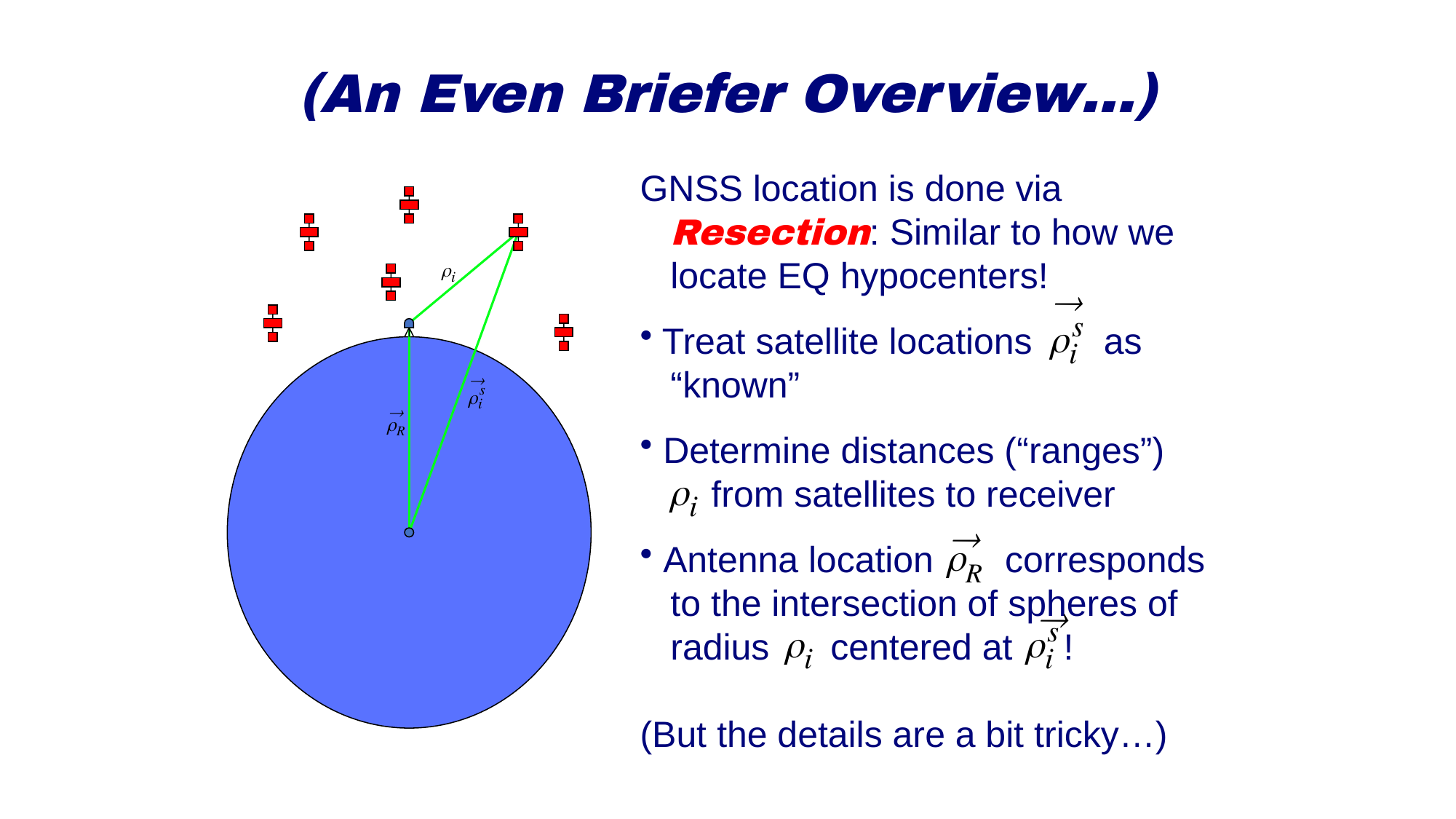

(An Even Briefer Overview…)
GNSS location is done via
   Resection: Similar to how we
   locate EQ hypocenters!

 Treat satellite locations       as
   “known”

 Determine distances (“ranges”)
       from satellites to receiver

 Antenna location       corresponds
   to the intersection of spheres of
   radius      centered at     !

(But the details are a bit tricky…)

ρ
i

→
s
ρ
i
→
ρ
R

→
s
ρ
i
ρ
i
→
ρ
R
→
s
ρ
i
ρ
i